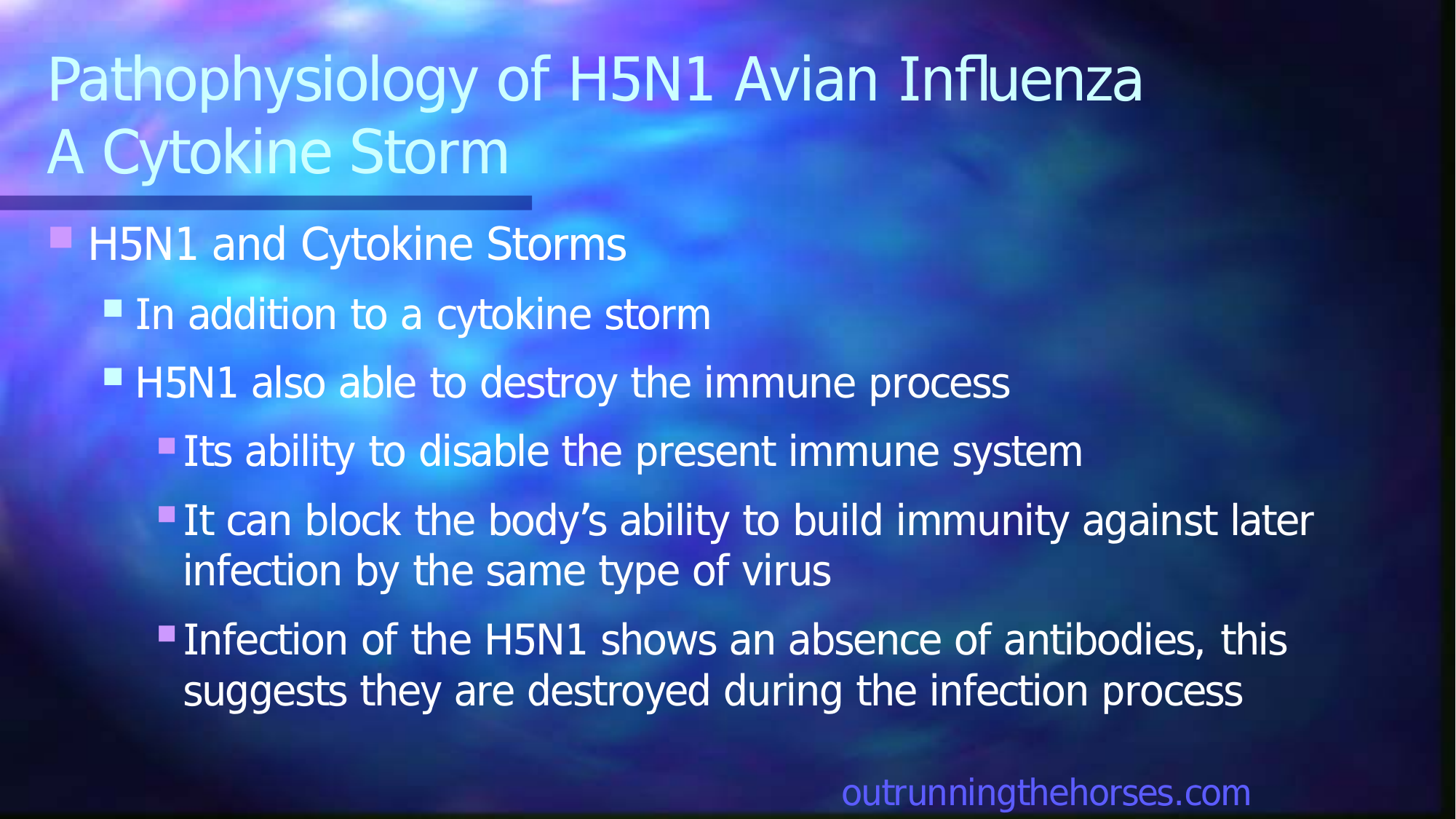

# Pathophysiology of H5N1 Avian Influenza A Cytokine Storm
H5N1 and Cytokine Storms
In addition to a cytokine storm
H5N1 also able to destroy the immune process
Its ability to disable the present immune system
It can block the body’s ability to build immunity against later infection by the same type of virus
Infection of the H5N1 shows an absence of antibodies, this suggests they are destroyed during the infection process
outrunningthehorses.com